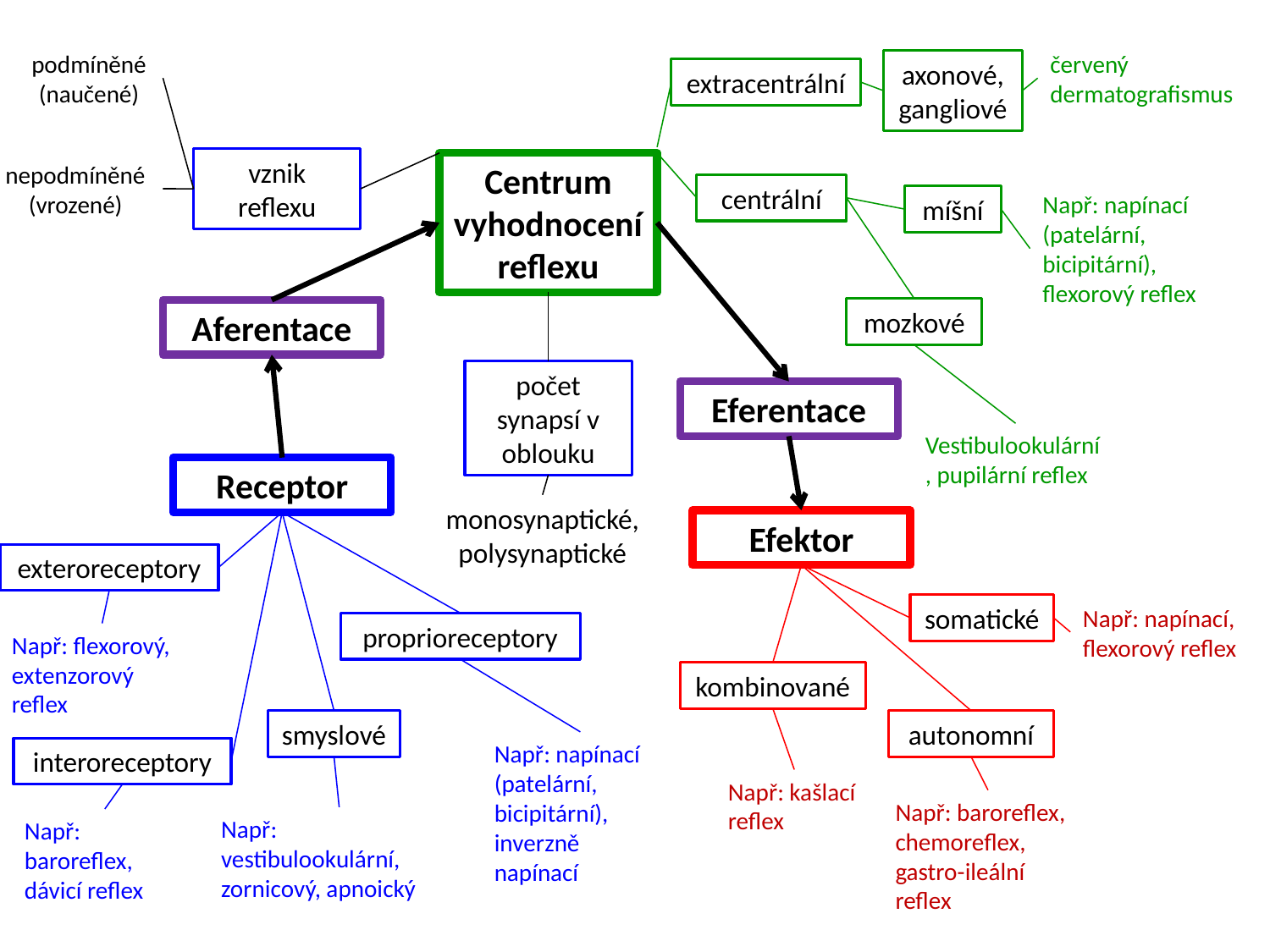

podmíněné (naučené)
červený dermatografismus
axonové, gangliové
extracentrální
vznik reflexu
nepodmíněné (vrozené)
Centrum vyhodnocení reflexu
centrální
Např: napínací (patelární, bicipitární), flexorový reflex
míšní
mozkové
Aferentace
počet synapsí v oblouku
Eferentace
Vestibulookulární, pupilární reflex
Receptor
monosynaptické, polysynaptické
Efektor
exteroreceptory
somatické
Např: napínací, flexorový reflex
proprioreceptory
Např: flexorový, extenzorový reflex
kombinované
smyslové
autonomní
Např: napínací (patelární, bicipitární), inverzně napínací
interoreceptory
Např: kašlací reflex
Např: baroreflex, chemoreflex, gastro-ileální reflex
Např: vestibulookulární, zornicový, apnoický
Např: baroreflex, dávicí reflex